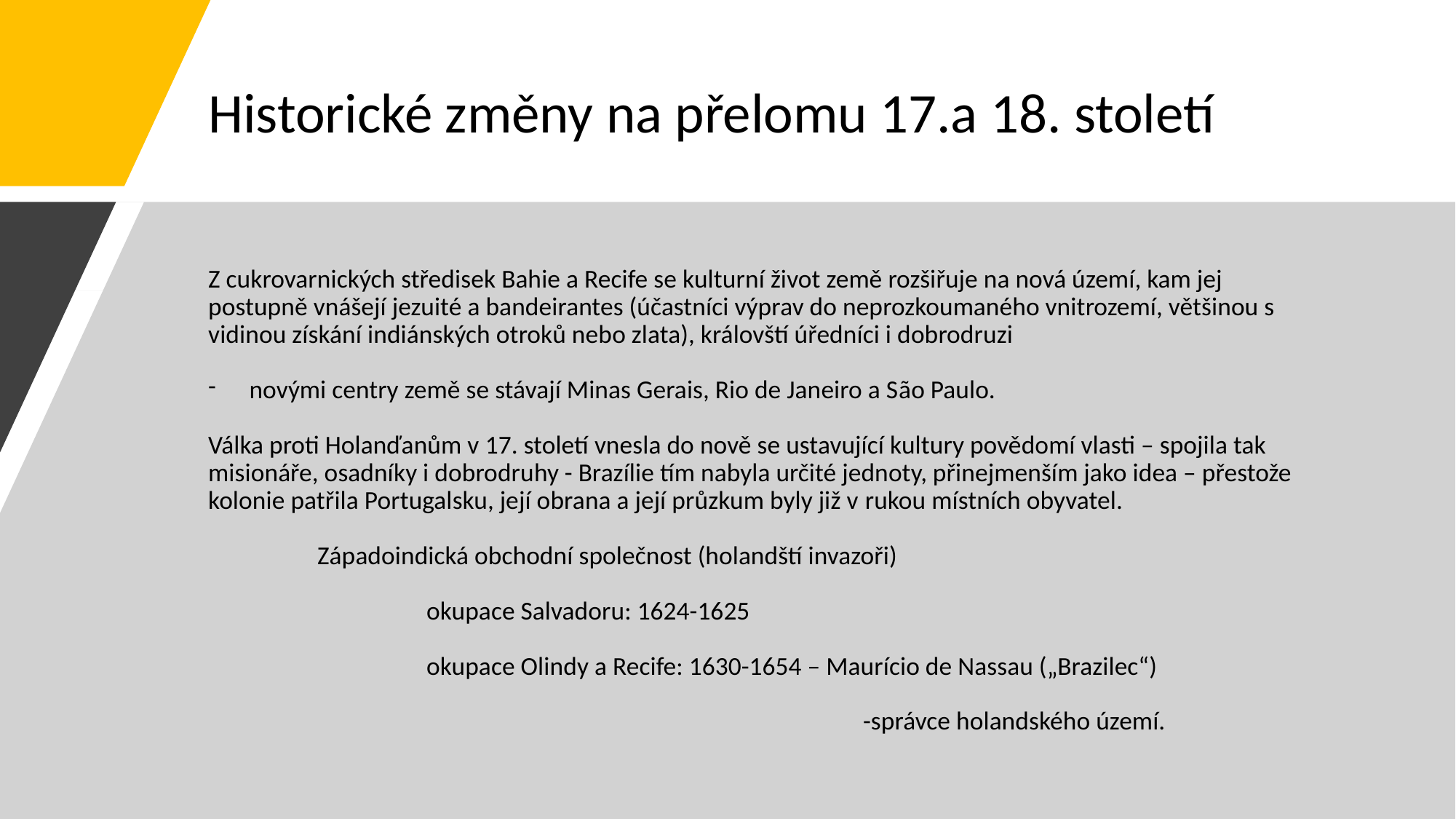

# Historické změny na přelomu 17.a 18. století

Z cukrovarnických středisek Bahie a Recife se kulturní život země rozšiřuje na nová území, kam jej postupně vnášejí jezuité a bandeirantes (účastníci výprav do neprozkoumaného vnitrozemí, většinou s vidinou získání indiánských otroků nebo zlata), královští úředníci i dobrodruzi
novými centry země se stávají Minas Gerais, Rio de Janeiro a São Paulo.
Válka proti Holanďanům v 17. století vnesla do nově se ustavující kultury povědomí vlasti – spojila tak misionáře, osadníky i dobrodruhy - Brazílie tím nabyla určité jednoty, přinejmenším jako idea – přestože kolonie patřila Portugalsku, její obrana a její průzkum byly již v rukou místních obyvatel.
	Západoindická obchodní společnost (holandští invazoři)
		okupace Salvadoru: 1624-1625
		okupace Olindy a Recife: 1630-1654 – Maurício de Nassau („Brazilec“)
						-správce holandského území.